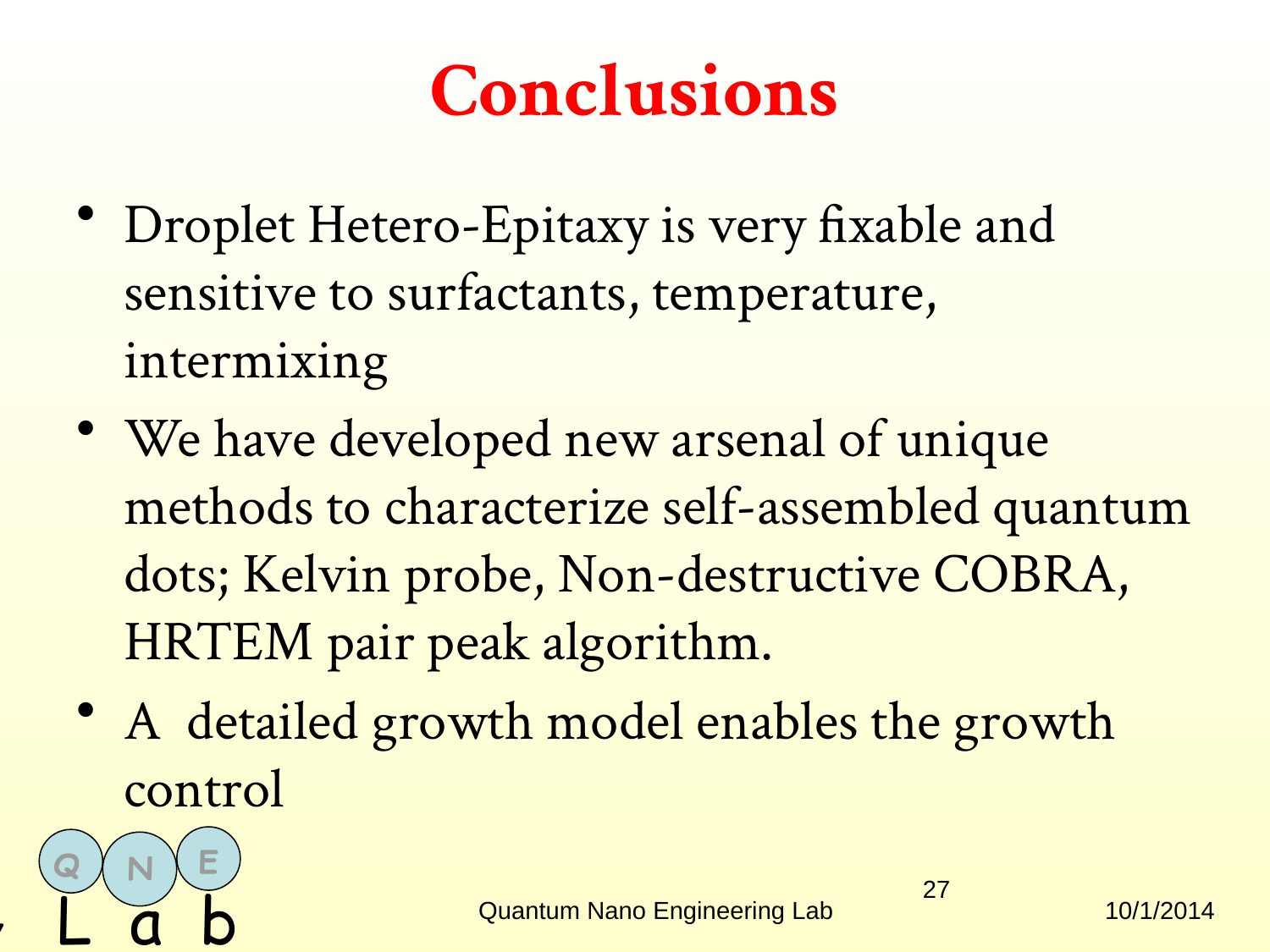

# Conclusions
Droplet Hetero-Epitaxy is very fixable and sensitive to surfactants, temperature, intermixing
We have developed new arsenal of unique methods to characterize self-assembled quantum dots; Kelvin probe, Non-destructive COBRA, HRTEM pair peak algorithm.
A  detailed growth model enables the growth control
27